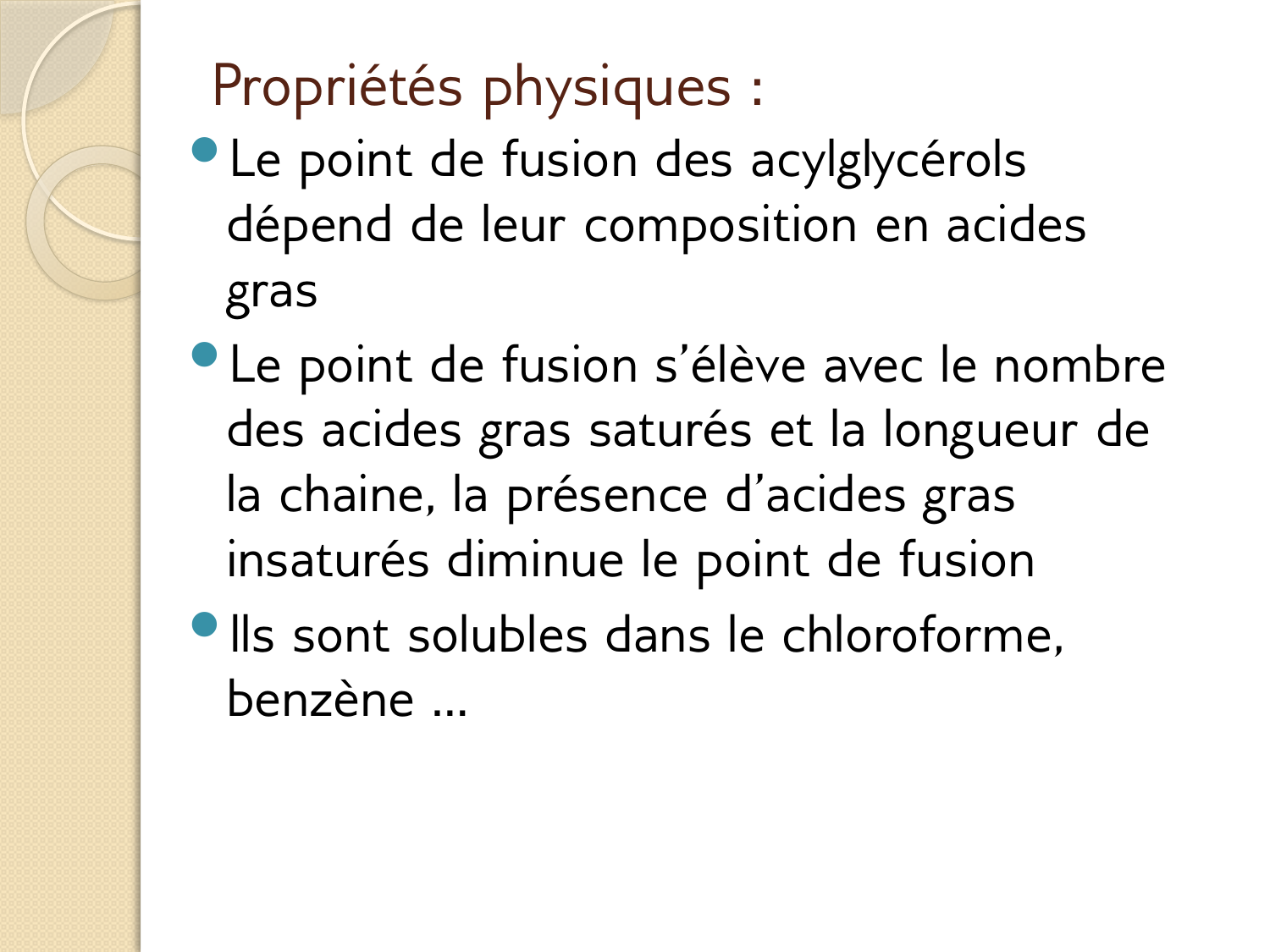

# Propriétés physiques :
Le point de fusion des acylglycérols dépend de leur composition en acides gras
Le point de fusion s’élève avec le nombre des acides gras saturés et la longueur de la chaine, la présence d’acides gras insaturés diminue le point de fusion
Ils sont solubles dans le chloroforme, benzène …